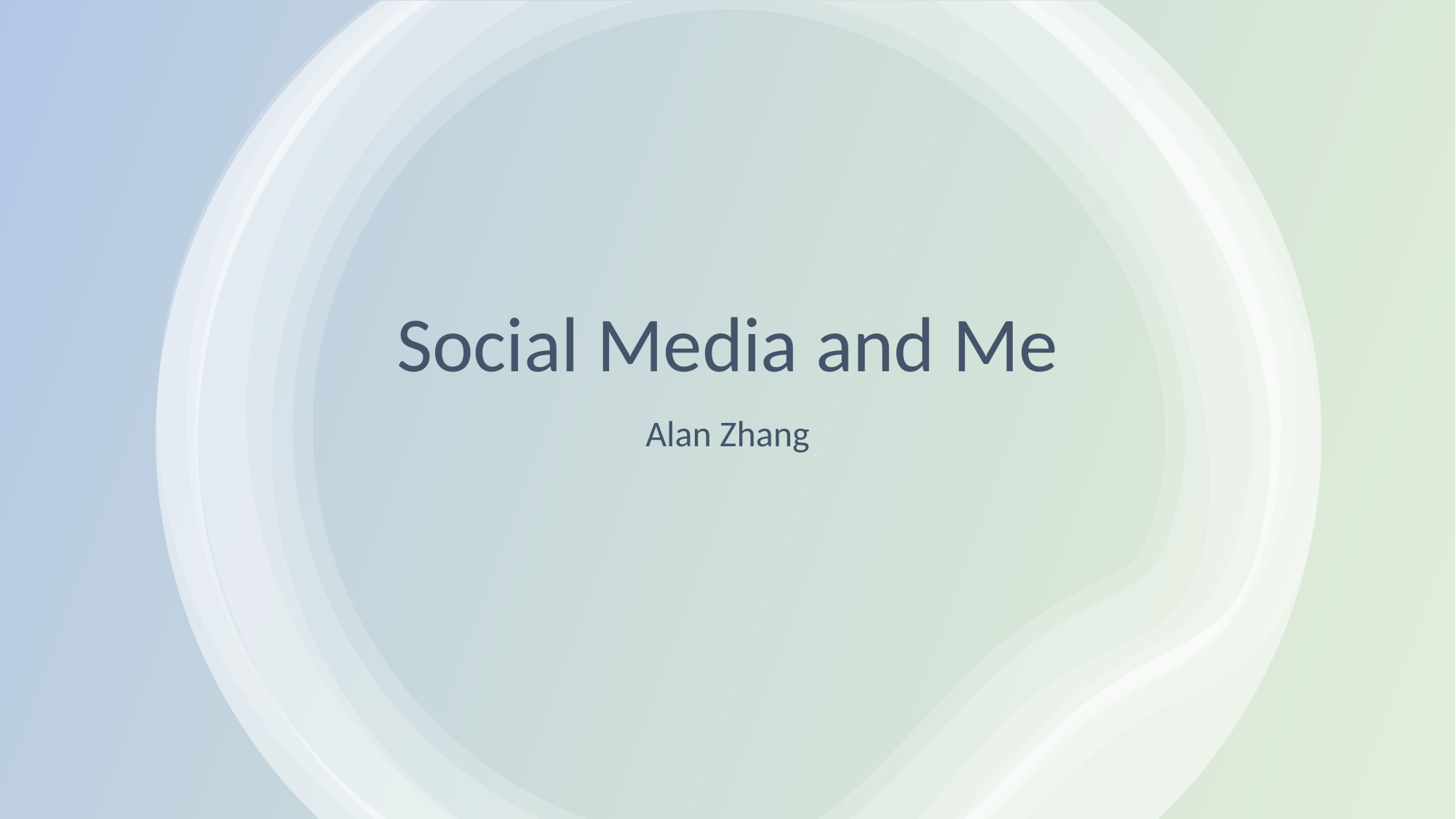

# Social Media and Me
Alan Zhang